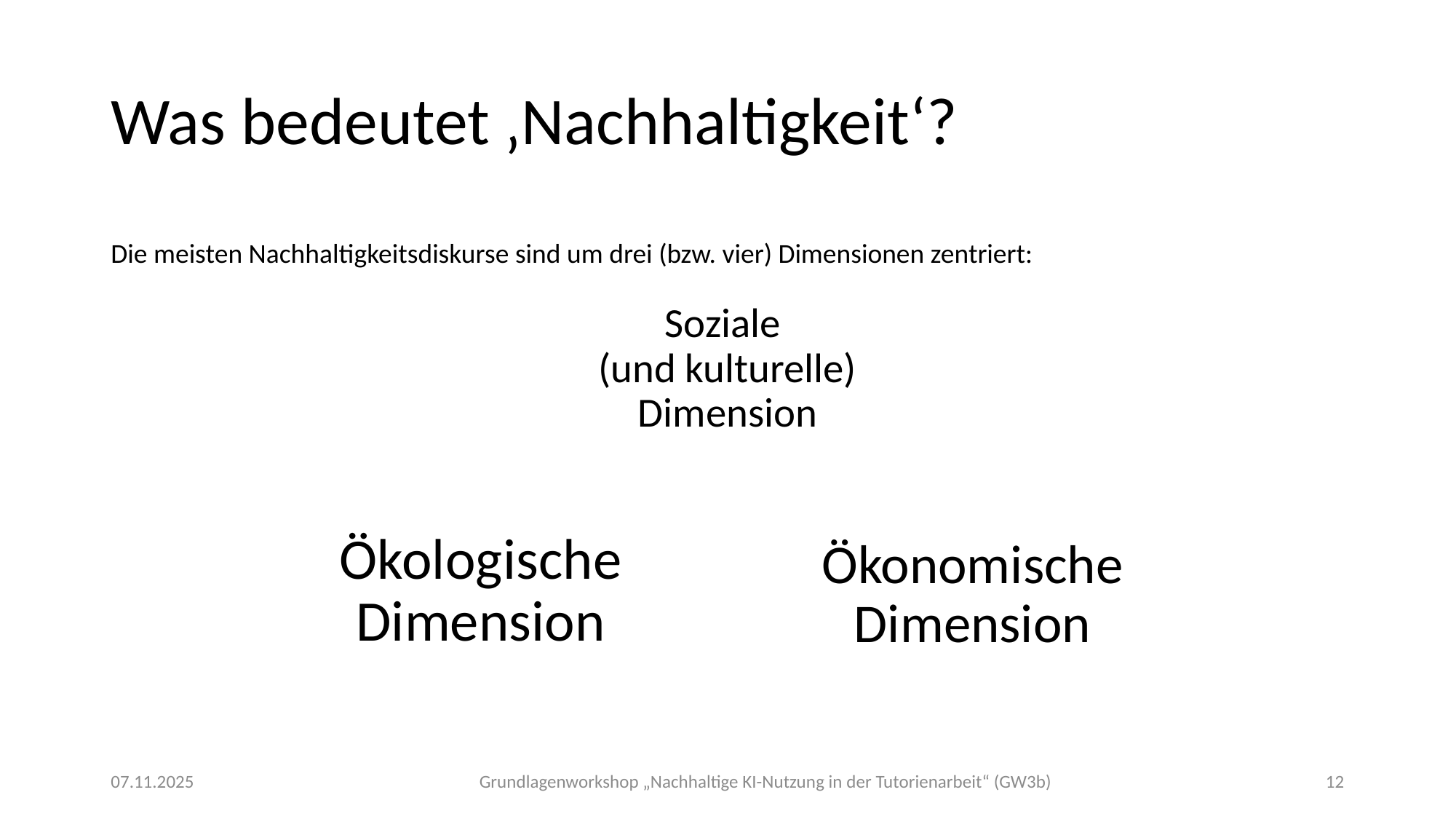

# Was bedeutet ‚Nachhaltigkeit‘?
Die meisten Nachhaltigkeitsdiskurse sind um drei (bzw. vier) Dimensionen zentriert:
Soziale
(und kulturelle) Dimension
Ökologische Dimension
Ökonomische
Dimension
Grundlagenworkshop „Nachhaltige KI-Nutzung in der Tutorienarbeit“ (GW3b)
07.11.2025
12